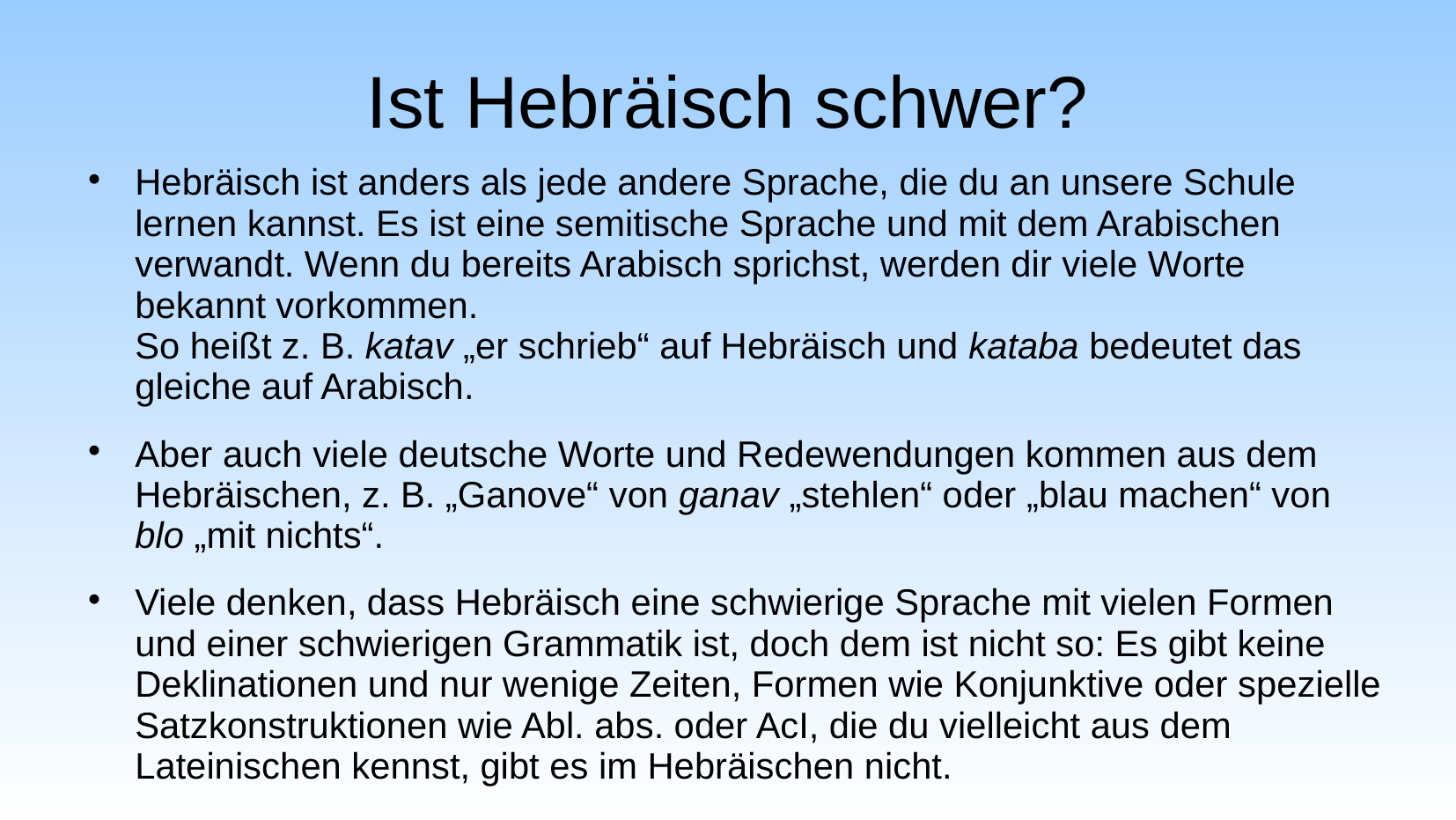

# Ist Hebräisch schwer?
Hebräisch ist anders als jede andere Sprache, die du an unsere Schule lernen kannst. Es ist eine semitische Sprache und mit dem Arabischen verwandt. Wenn du bereits Arabisch sprichst, werden dir viele Worte bekannt vorkommen.
So heißt z. B. katav „er schrieb“ auf Hebräisch und kataba bedeutet das gleiche auf Arabisch.
Aber auch viele deutsche Worte und Redewendungen kommen aus dem Hebräischen, z. B. „Ganove“ von ganav „stehlen“ oder „blau machen“ von blo „mit nichts“.
Viele denken, dass Hebräisch eine schwierige Sprache mit vielen Formen und einer schwierigen Grammatik ist, doch dem ist nicht so: Es gibt keine Deklinationen und nur wenige Zeiten, Formen wie Konjunktive oder spezielle Satzkonstruktionen wie Abl. abs. oder AcI, die du vielleicht aus dem Lateinischen kennst, gibt es im Hebräischen nicht.